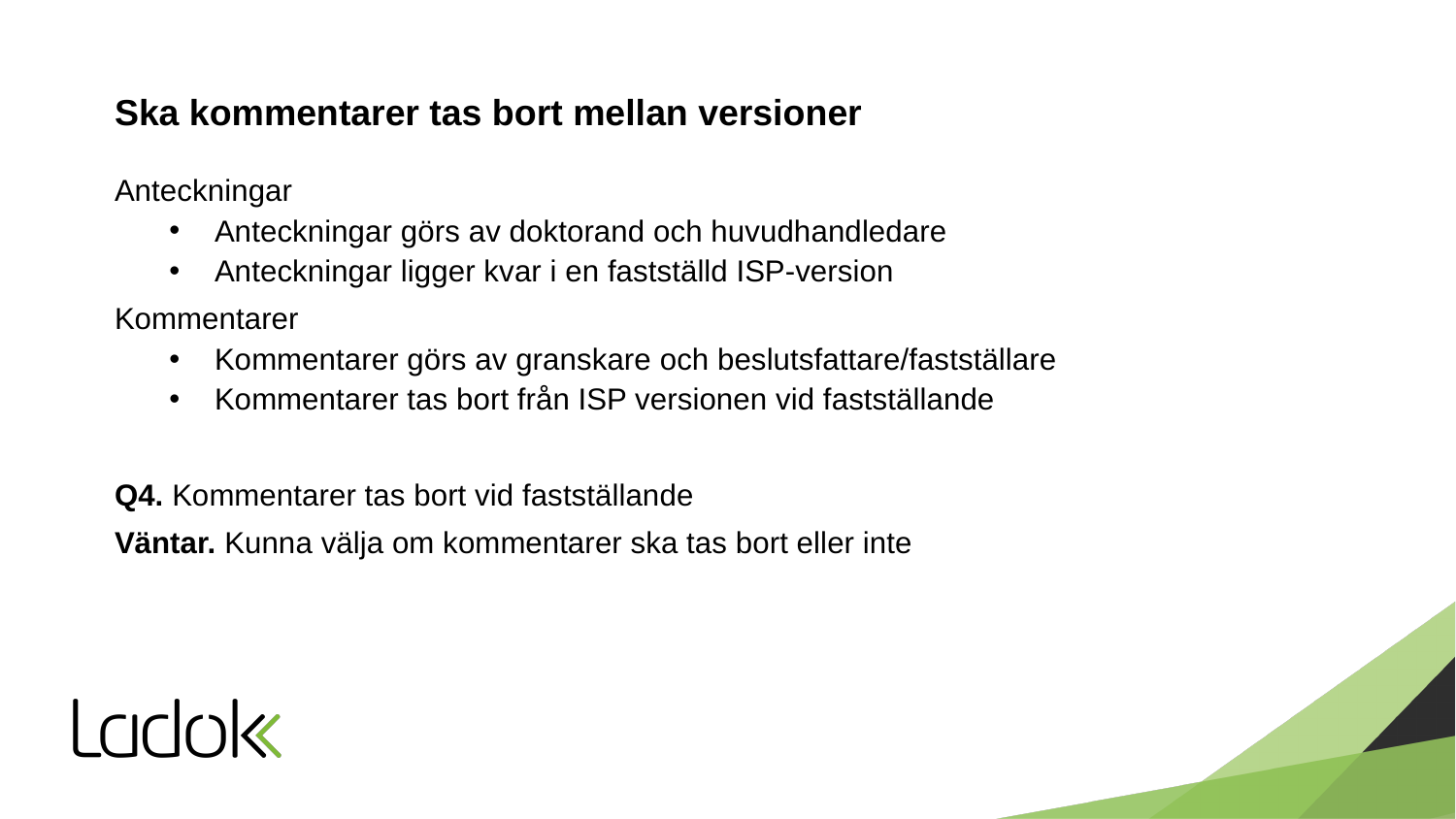

# Ska kommentarer tas bort mellan versioner
Anteckningar
Anteckningar görs av doktorand och huvudhandledare
Anteckningar ligger kvar i en fastställd ISP-version
Kommentarer
Kommentarer görs av granskare och beslutsfattare/fastställare
Kommentarer tas bort från ISP versionen vid fastställande

Q4. Kommentarer tas bort vid fastställande
Väntar. Kunna välja om kommentarer ska tas bort eller inte